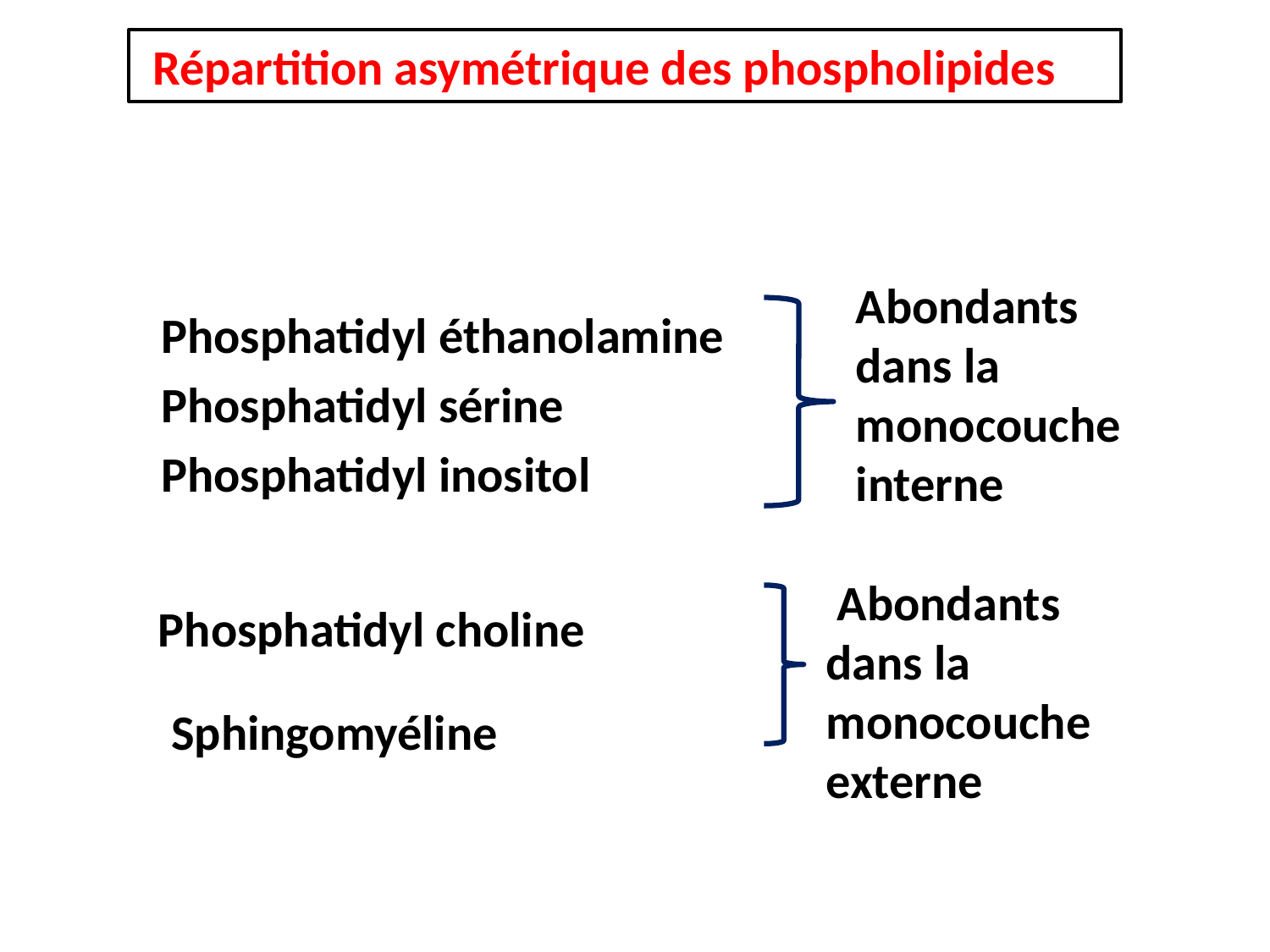

Répartition asymétrique des phospholipides

Abondants dans la
monocouche interne
Phosphatidyl éthanolamine

Phosphatidyl sérine
Phosphatidyl inositol

      Phosphatidyl choline

 Abondants dans la
monocouche externe

Sphingomyéline